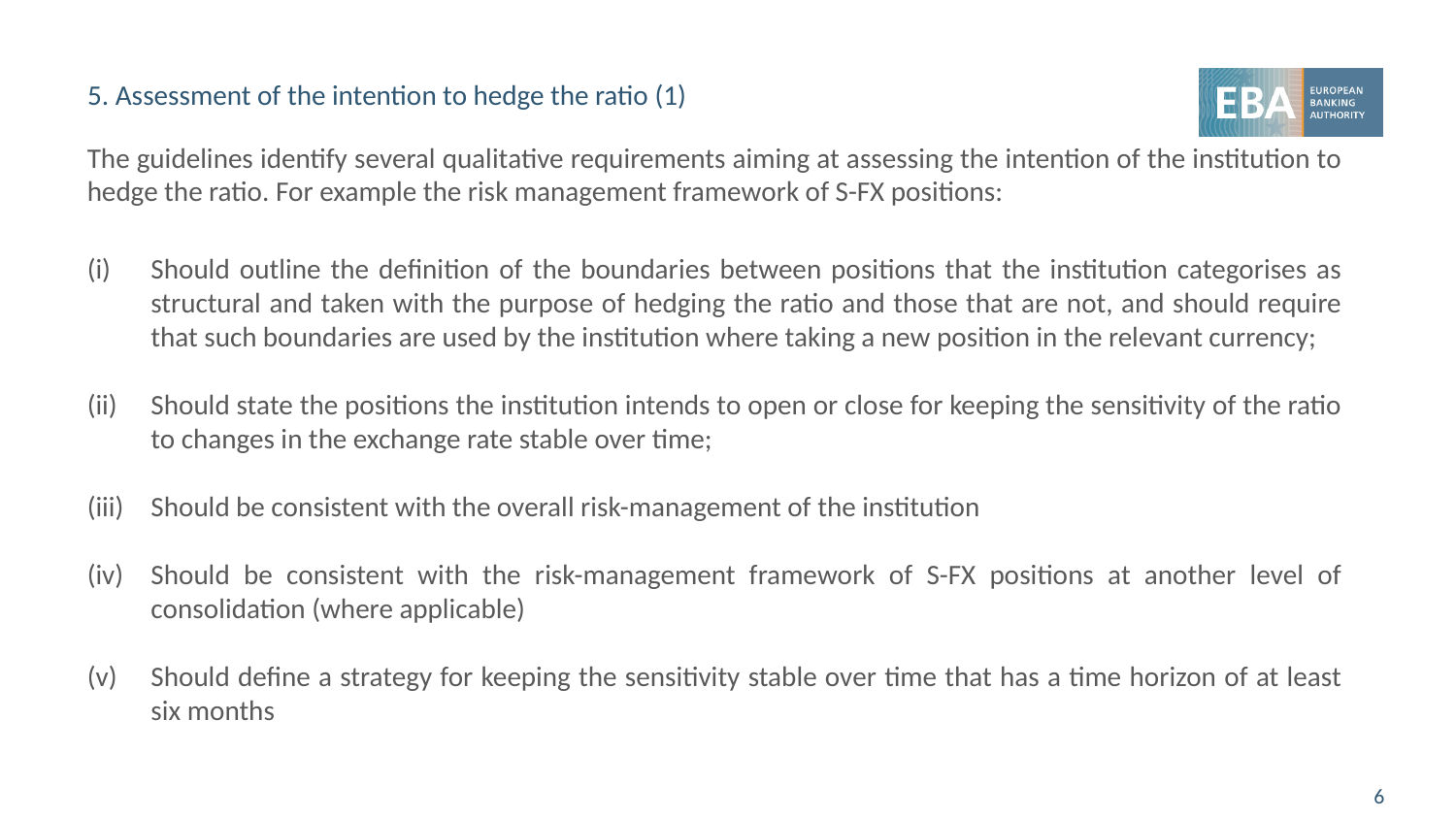

# 5. Assessment of the intention to hedge the ratio (1)
The guidelines identify several qualitative requirements aiming at assessing the intention of the institution to hedge the ratio. For example the risk management framework of S-FX positions:

Should outline the definition of the boundaries between positions that the institution categorises as structural and taken with the purpose of hedging the ratio and those that are not, and should require that such boundaries are used by the institution where taking a new position in the relevant currency;

Should state the positions the institution intends to open or close for keeping the sensitivity of the ratio to changes in the exchange rate stable over time;

Should be consistent with the overall risk-management of the institution

Should be consistent with the risk-management framework of S-FX positions at another level of consolidation (where applicable)

Should define a strategy for keeping the sensitivity stable over time that has a time horizon of at least six months

6